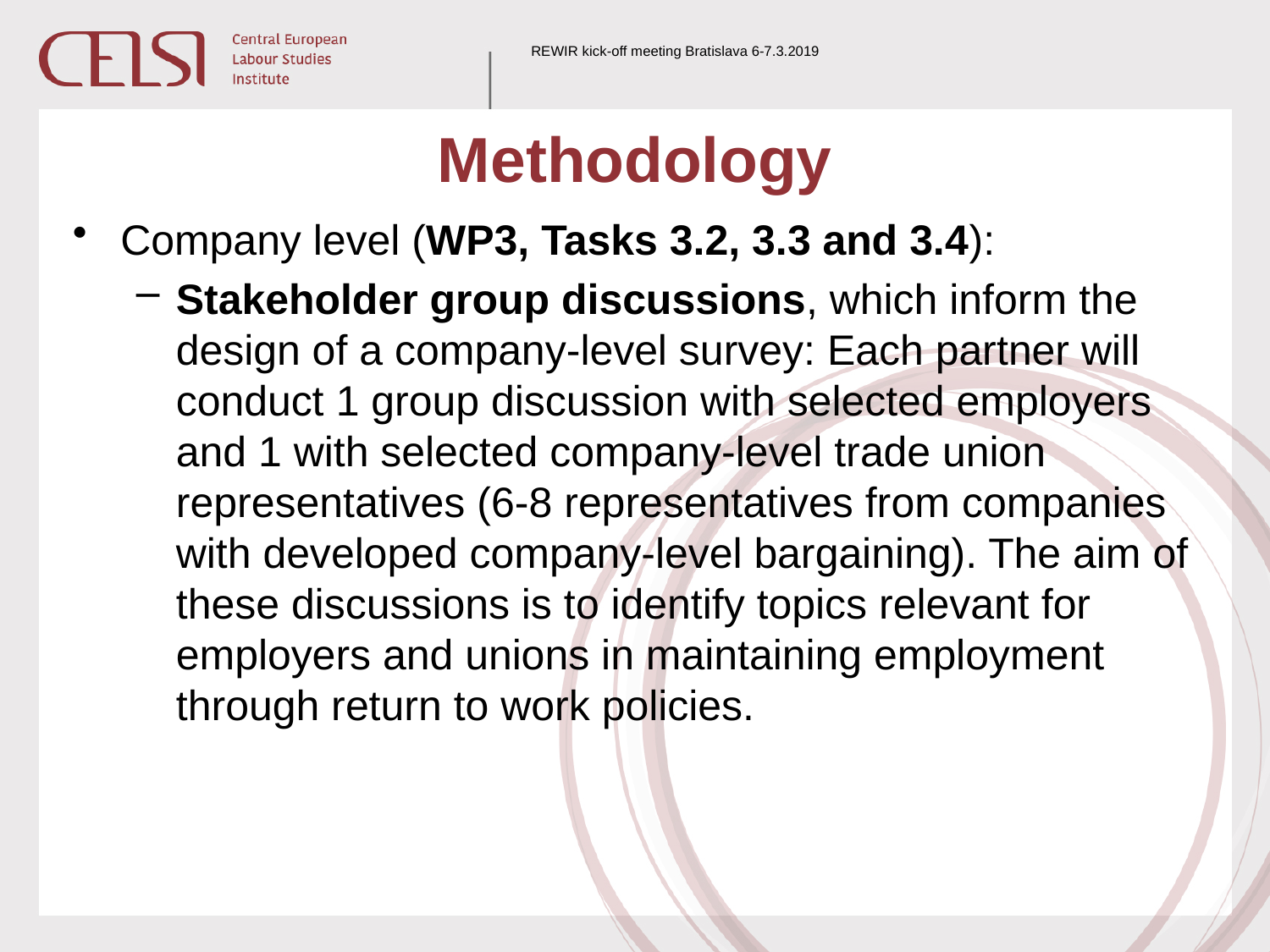

REWIR kick-off meeting Bratislava 6-7.3.2019
# Methodology
Company level (WP3, Tasks 3.2, 3.3 and 3.4):
Stakeholder group discussions, which inform the design of a company-level survey: Each partner will conduct 1 group discussion with selected employers and 1 with selected company-level trade union representatives (6-8 representatives from companies with developed company-level bargaining). The aim of these discussions is to identify topics relevant for employers and unions in maintaining employment through return to work policies.